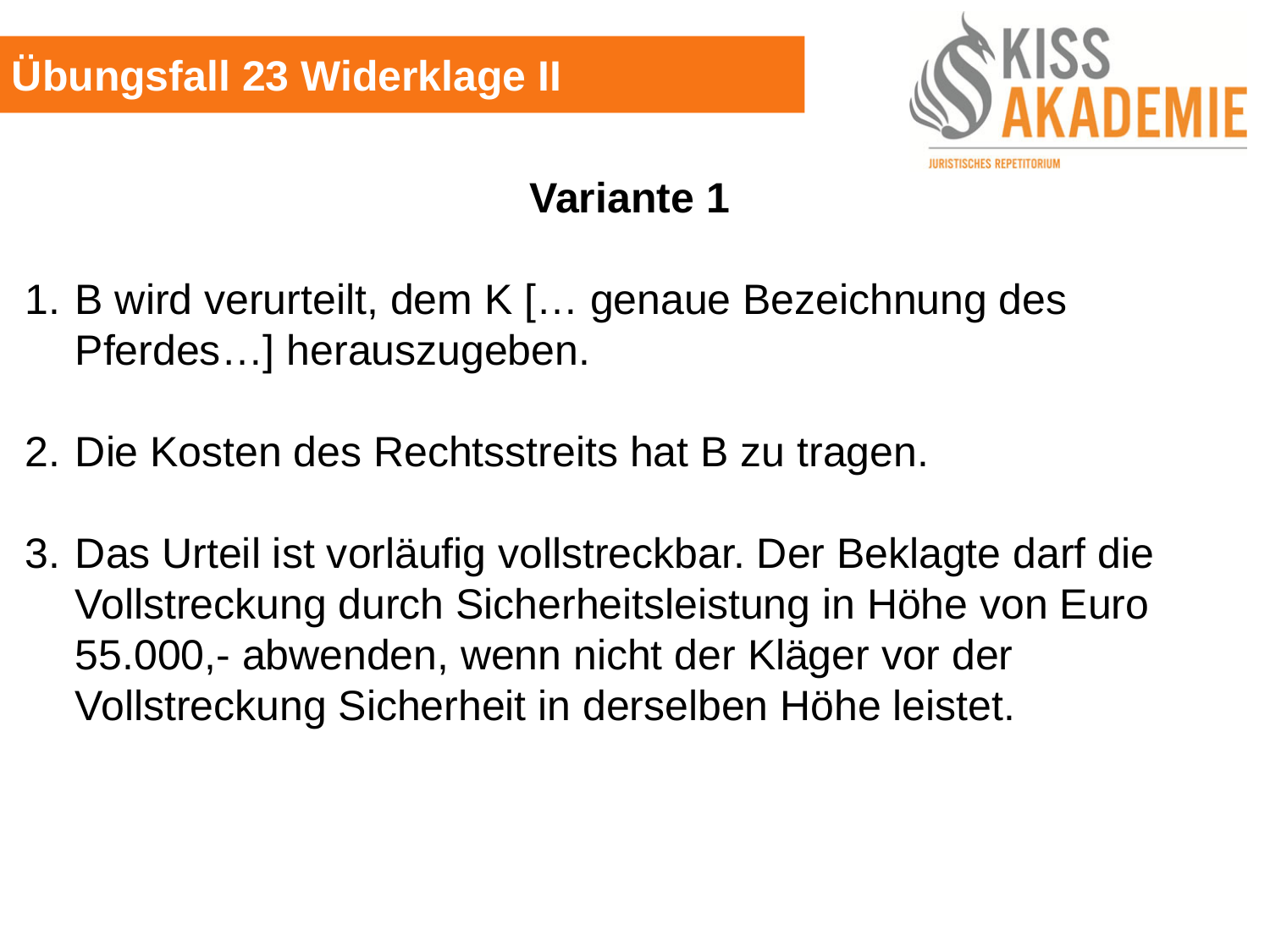

Übungsfall 23 Widerklage II

Variante 1

1. 	B wird verurteilt, dem K [… genaue Bezeichnung des Pferdes…] herauszugeben.

2. 	Die Kosten des Rechtsstreits hat B zu tragen.

3. 	Das Urteil ist vorläufig vollstreckbar. Der Beklagte darf die Vollstreckung durch Sicherheitsleistung in Höhe von Euro 55.000,- abwenden, wenn nicht der Kläger vor der Vollstreckung Sicherheit in derselben Höhe leistet.